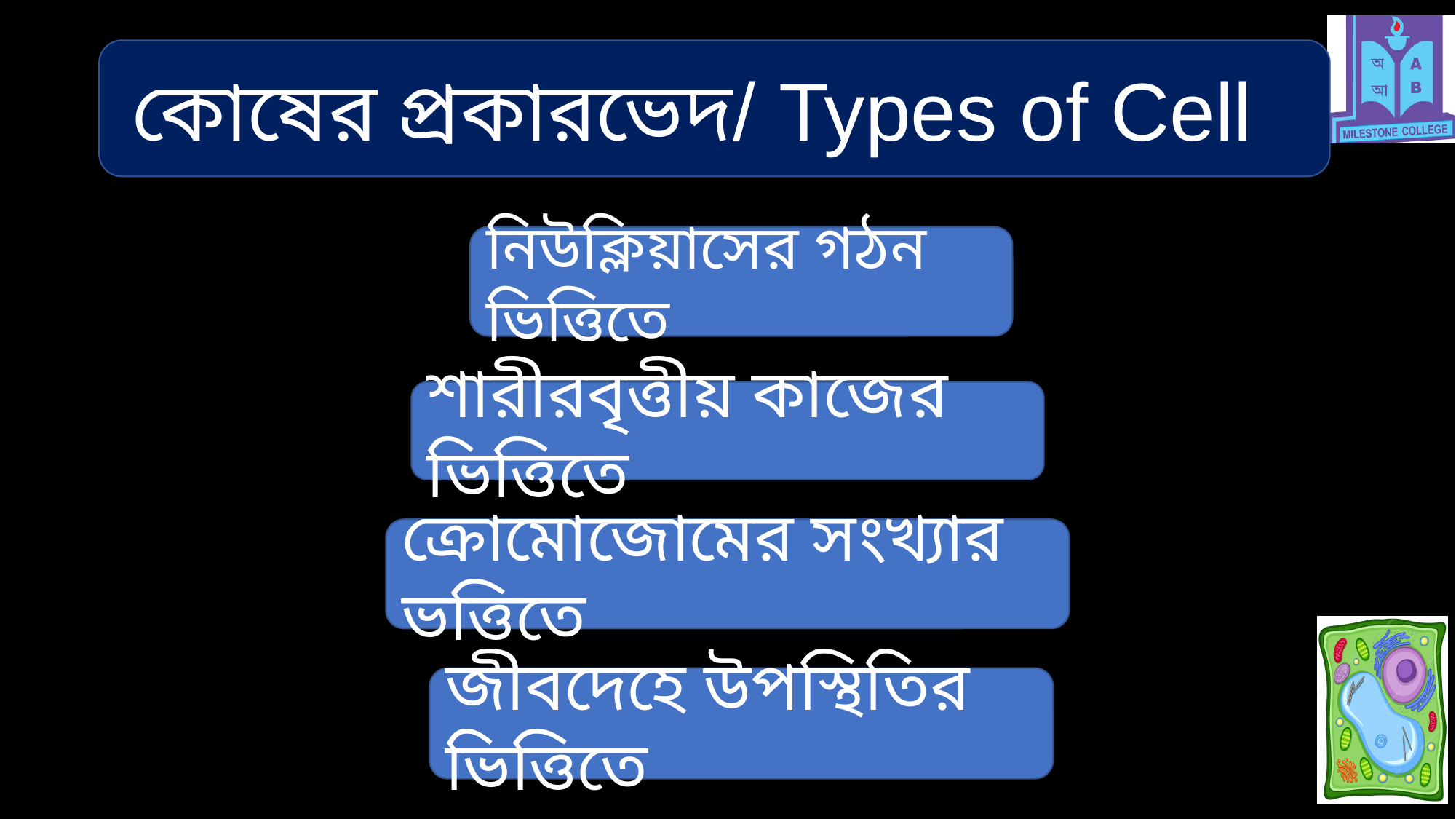

কোষের প্রকারভেদ/ Types of Cell
নিউক্লিয়াসের গঠন ভিত্তিতে
শারীরবৃত্তীয় কাজের ভিত্তিতে
ক্রোমোজোমের সংখ্যার ভত্তিতে
জীবদেহে উপস্থিতির ভিত্তিতে